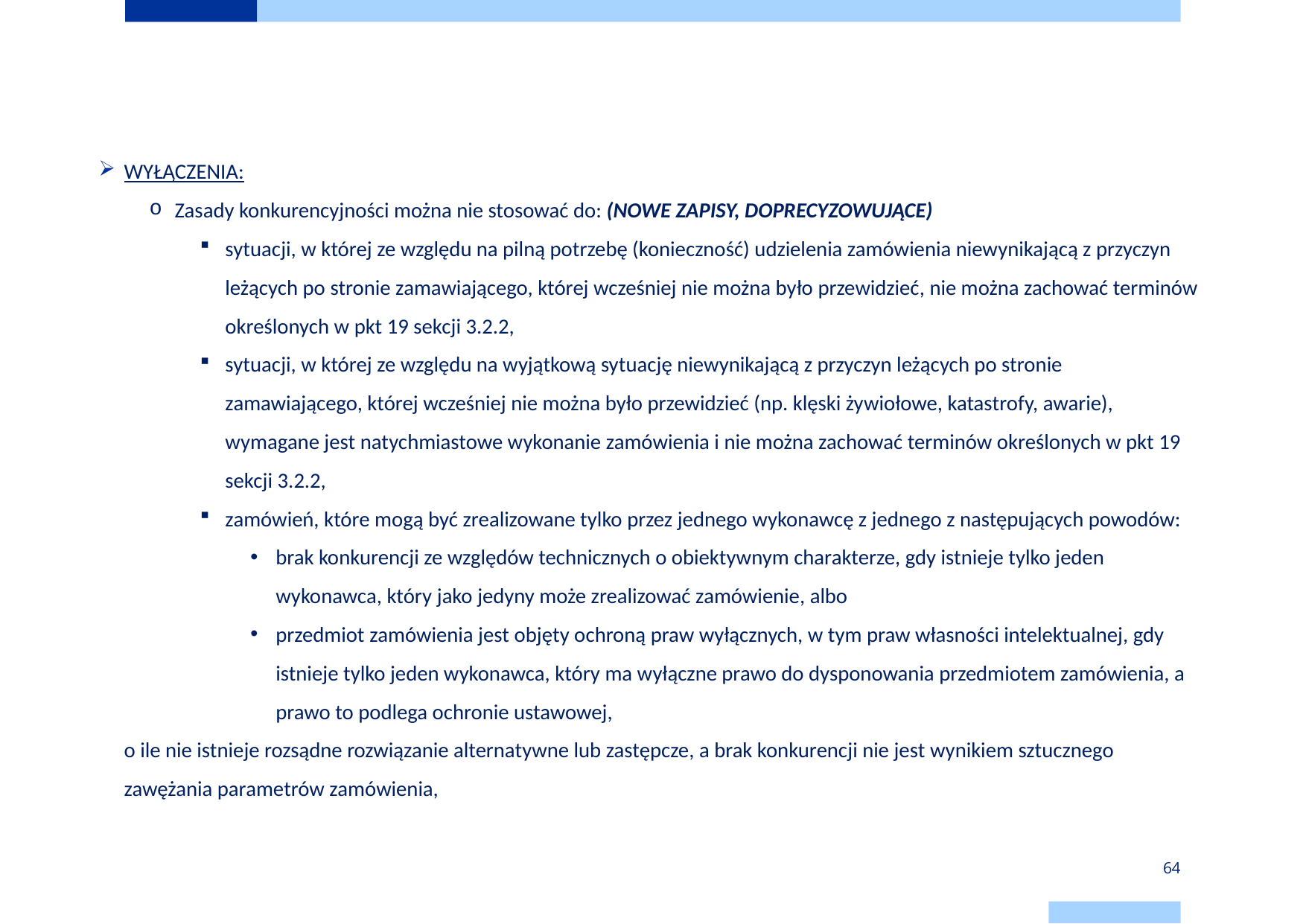

# Zasada konkurencyjności
WYŁĄCZENIA:
Zasady konkurencyjności można nie stosować do: (NOWE ZAPISY, DOPRECYZOWUJĄCE)
sytuacji, w której ze względu na pilną potrzebę (konieczność) udzielenia zamówienia niewynikającą z przyczyn leżących po stronie zamawiającego, której wcześniej nie można było przewidzieć, nie można zachować terminów określonych w pkt 19 sekcji 3.2.2,
sytuacji, w której ze względu na wyjątkową sytuację niewynikającą z przyczyn leżących po stronie zamawiającego, której wcześniej nie można było przewidzieć (np. klęski żywiołowe, katastrofy, awarie), wymagane jest natychmiastowe wykonanie zamówienia i nie można zachować terminów określonych w pkt 19 sekcji 3.2.2,
zamówień, które mogą być zrealizowane tylko przez jednego wykonawcę z jednego z następujących powodów:
brak konkurencji ze względów technicznych o obiektywnym charakterze, gdy istnieje tylko jeden wykonawca, który jako jedyny może zrealizować zamówienie, albo
przedmiot zamówienia jest objęty ochroną praw wyłącznych, w tym praw własności intelektualnej, gdy istnieje tylko jeden wykonawca, który ma wyłączne prawo do dysponowania przedmiotem zamówienia, a prawo to podlega ochronie ustawowej,
	o ile nie istnieje rozsądne rozwiązanie alternatywne lub zastępcze, a brak konkurencji nie jest wynikiem sztucznego zawężania parametrów zamówienia,

64